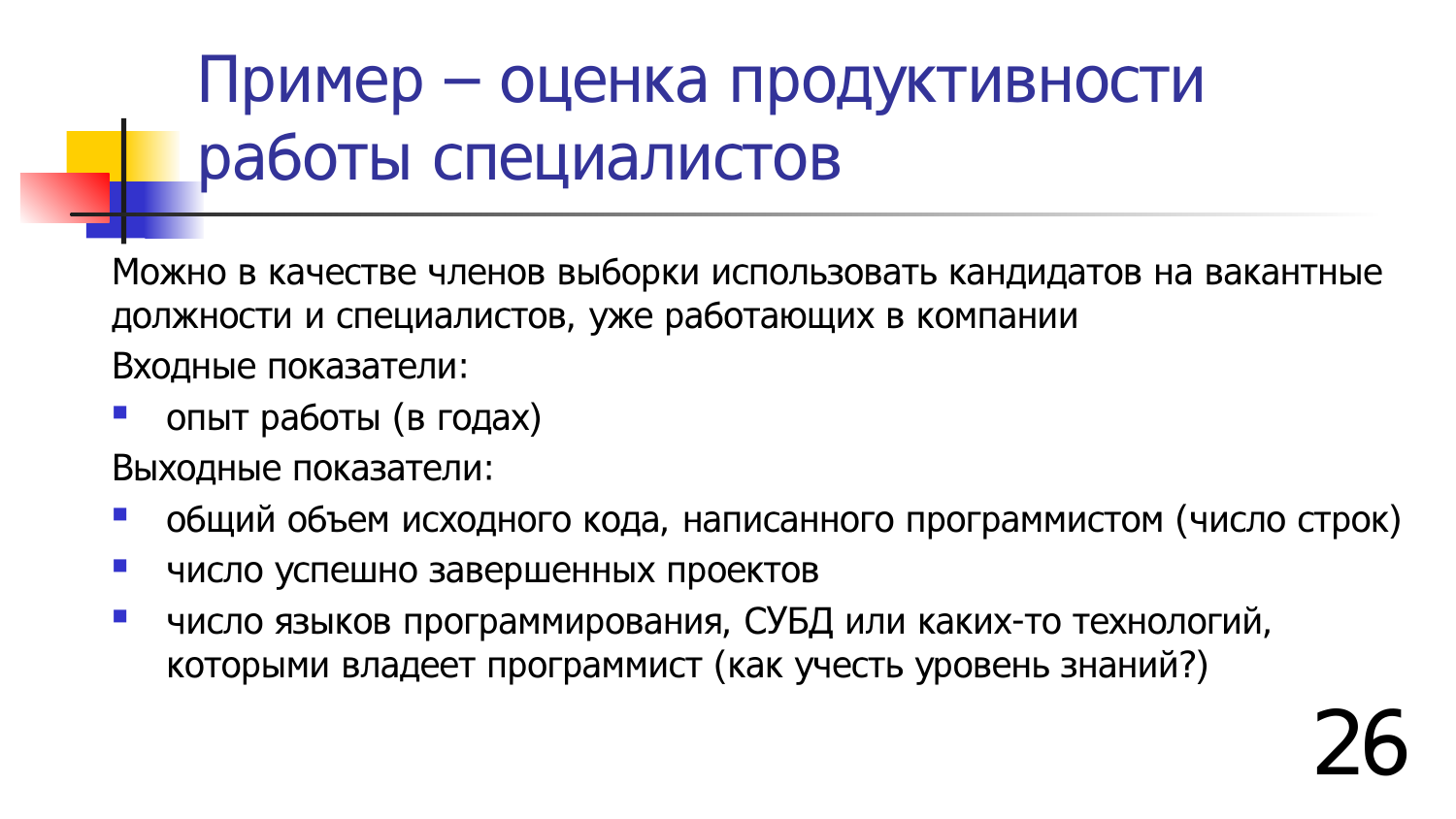

# Пример – оценка продуктивности работы специалистов
Можно в качестве членов выборки использовать кандидатов на вакантные должности и специалистов, уже работающих в компании
Входные показатели:
опыт работы (в годах)
Выходные показатели:
общий объем исходного кода, написанного программистом (число строк)
число успешно завершенных проектов
число языков программирования, СУБД или каких-то технологий, которыми владеет программист (как учесть уровень знаний?)
26